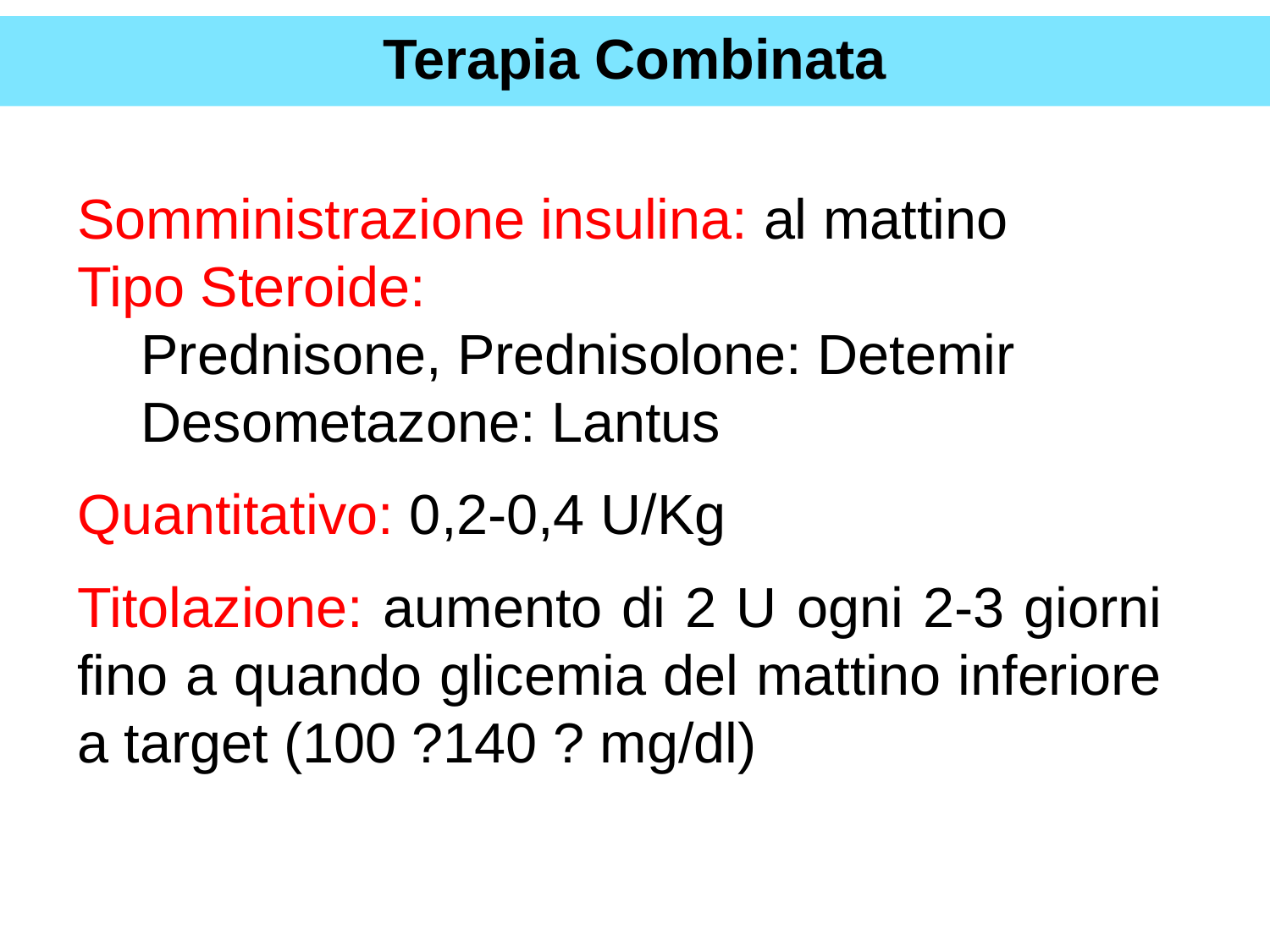

Terapia Combinata
Somministrazione insulina: al mattino
Tipo Steroide:
Prednisone, Prednisolone: Detemir
Desometazone: Lantus

Quantitativo: 0,2-0,4 U/Kg

Titolazione: aumento di 2 U ogni 2-3 giorni fino a quando glicemia del mattino inferiore a target (100 ?140 ? mg/dl)